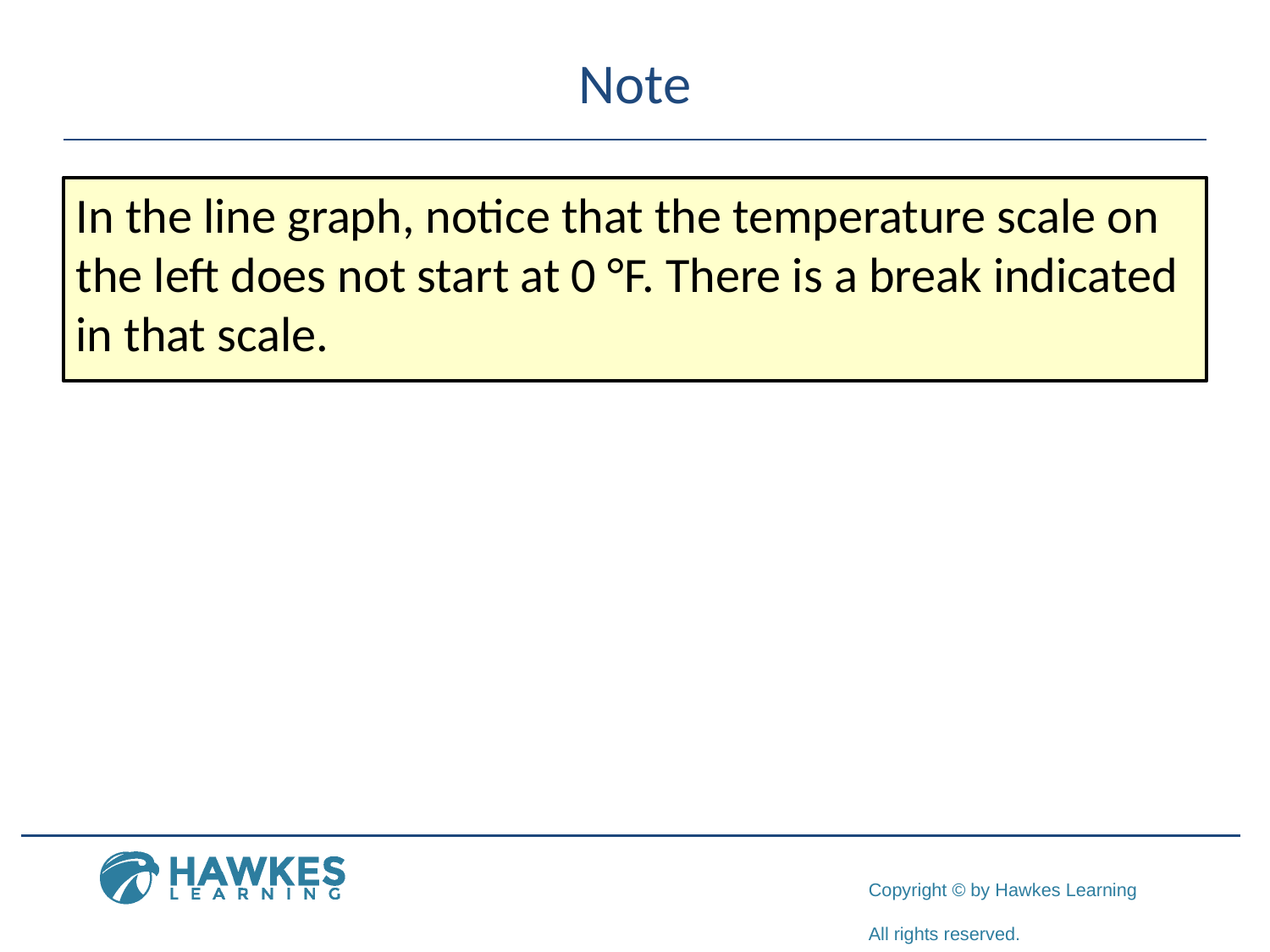

# Note
In the line graph, notice that the temperature scale on the left does not start at 0 °F. There is a break indicated in that scale.